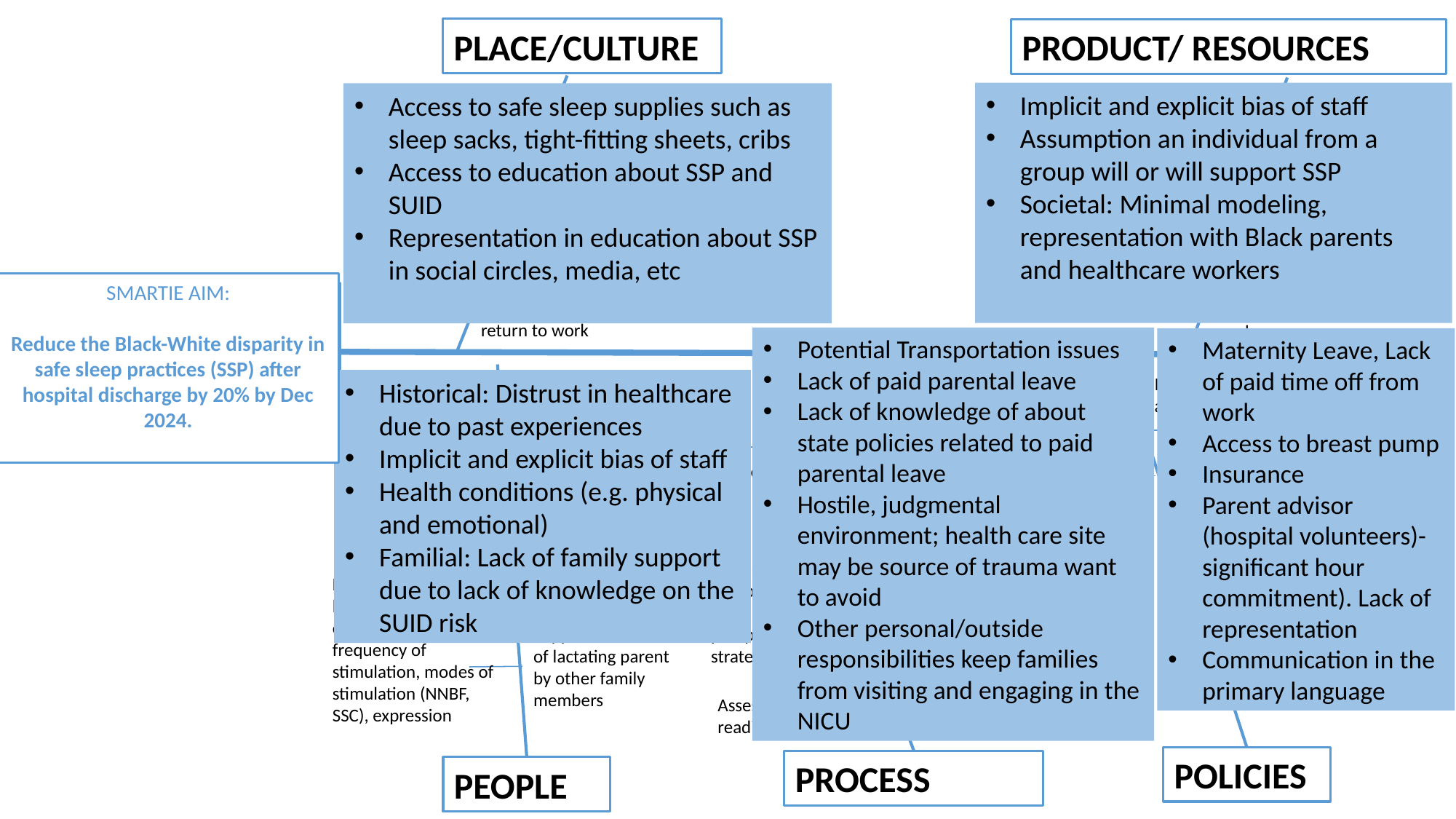

PLACE/CULTURE
PRODUCT/ RESOURCES
Privacy for parents in the units
Implicit and explicit bias of staff
Assumption an individual from a group will or will support SSP
Societal: Minimal modeling, representation with Black parents and healthcare workers

Access to safe sleep supplies such as sleep sacks, tight-fitting sheets, cribs
Access to education about SSP and SUID
Representation in education about SSP in social circles, media, etc

Visitor restriction, family constraints
Breast Pump Supplies availability
Lack of availability of breast pumps in the hospital
Community support/services, discharge lactation plan
Culture of all or nothing
Malfunctioning of personal beast pumps
Lack of availability of breast pumps out of the hospital- Ronald McDonald house and home
Cumbersome and long process for parent
SMARTIE AIM:

Reduce the Black-White disparity in safe sleep practices (SSP) after hospital discharge by 20% by Dec 2024.

SMART AIM:
Increase percentage of infants receiving Human milk at discharge from NICU by a target of 10% from baseline by December 31, 2024
Support of lactating parent to return to work
Potential Transportation issues
Lack of paid parental leave
Lack of knowledge of about state policies related to paid parental leave
Hostile, judgmental environment; health care site may be source of trauma want to avoid
Other personal/outside responsibilities keep families from visiting and engaging in the NICU
Maternity Leave, Lack of paid time off from work
Access to breast pump
Insurance
Parent advisor (hospital volunteers)- significant hour commitment). Lack of representation
Communication in the primary language
Reduced access to baby due to NICU admission
Multidisciplinary emphasis on importance
Inadequate knowledge of limitations associated with Donor Milk
Historical: Distrust in healthcare due to past experiences
Implicit and explicit bias of staff
Health conditions (e.g. physical and emotional)
Familial: Lack of family support due to lack of knowledge on the SUID risk
Prenatal education on importance of Human Milk- the why, the how, the time sensitive nature
Separation of mother-baby dyad
(Mom in birth hospital, baby in main campus)
Culture of promoting continued pumping vs permissive weaning in the setting of stressors
Assessment of parental lactation goals
Lactation specialist availability after delivery
Inconsistent messaging amongst team members
Birth Hospitals: No policy towards pumping within first 6 hours
Cumbersome and long process for staff
Mother not pumping regularly- trouble shoot pumping schedule strategies
Lack of knowledge of lactation physiology- early initiation, frequency of stimulation, modes of stimulation (NNBF,  SSC), expression
Support/education of lactating parent by other family members
No policy towards lactation interventions in the first 6 hours- SSC, Oral care
Reduced access to lactation support
Assessment of infant readiness for DBF
POLICIES
PROCESS
PEOPLE